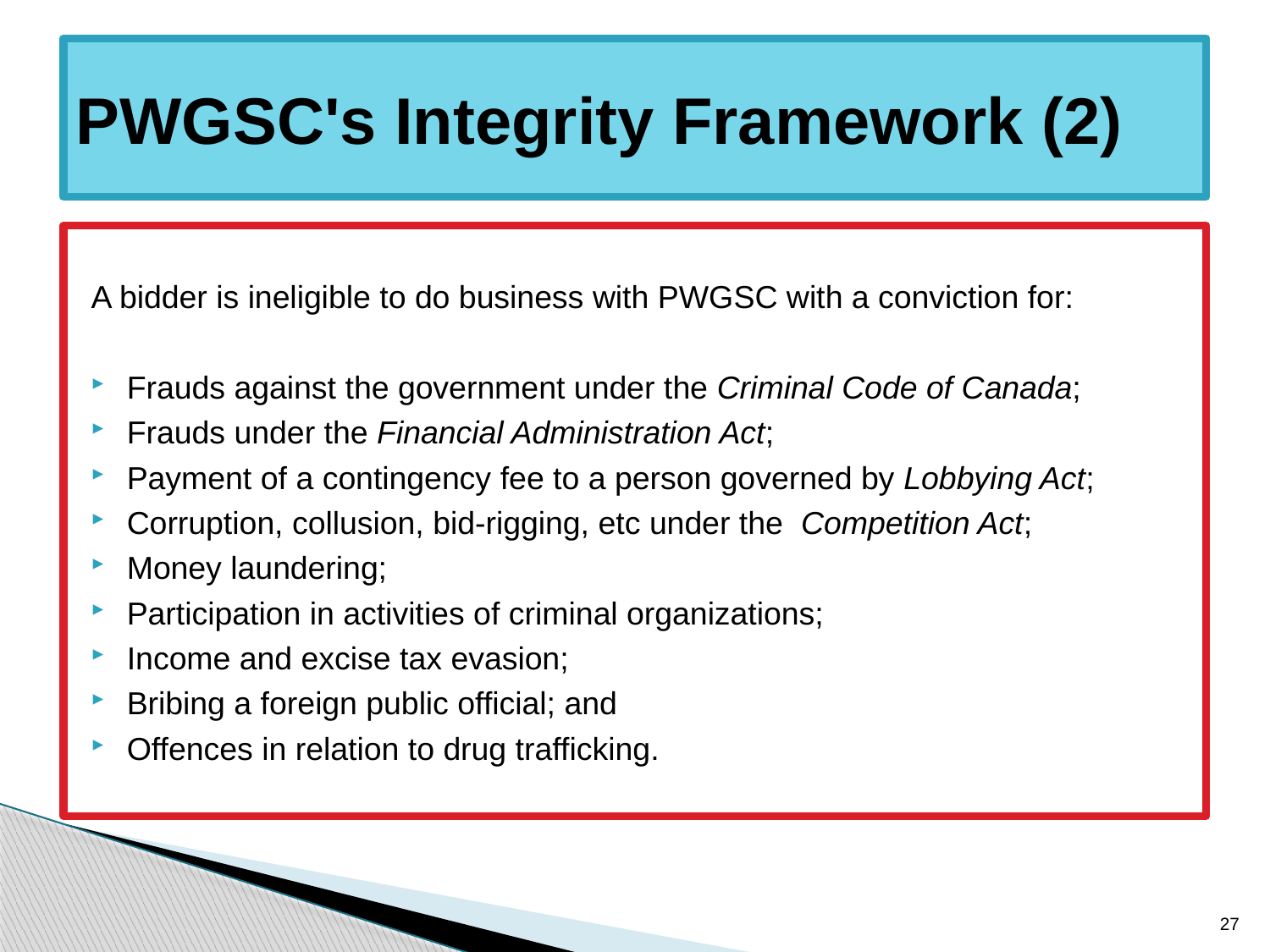

# PWGSC's Integrity Framework (2)

A bidder is ineligible to do business with PWGSC with a conviction for:

Frauds against the government under the Criminal Code of Canada;
Frauds under the Financial Administration Act;
Payment of a contingency fee to a person governed by Lobbying Act;
Corruption, collusion, bid-rigging, etc under the  Competition Act;
Money laundering;
Participation in activities of criminal organizations;
Income and excise tax evasion;
Bribing a foreign public official; and
Offences in relation to drug trafficking.

27